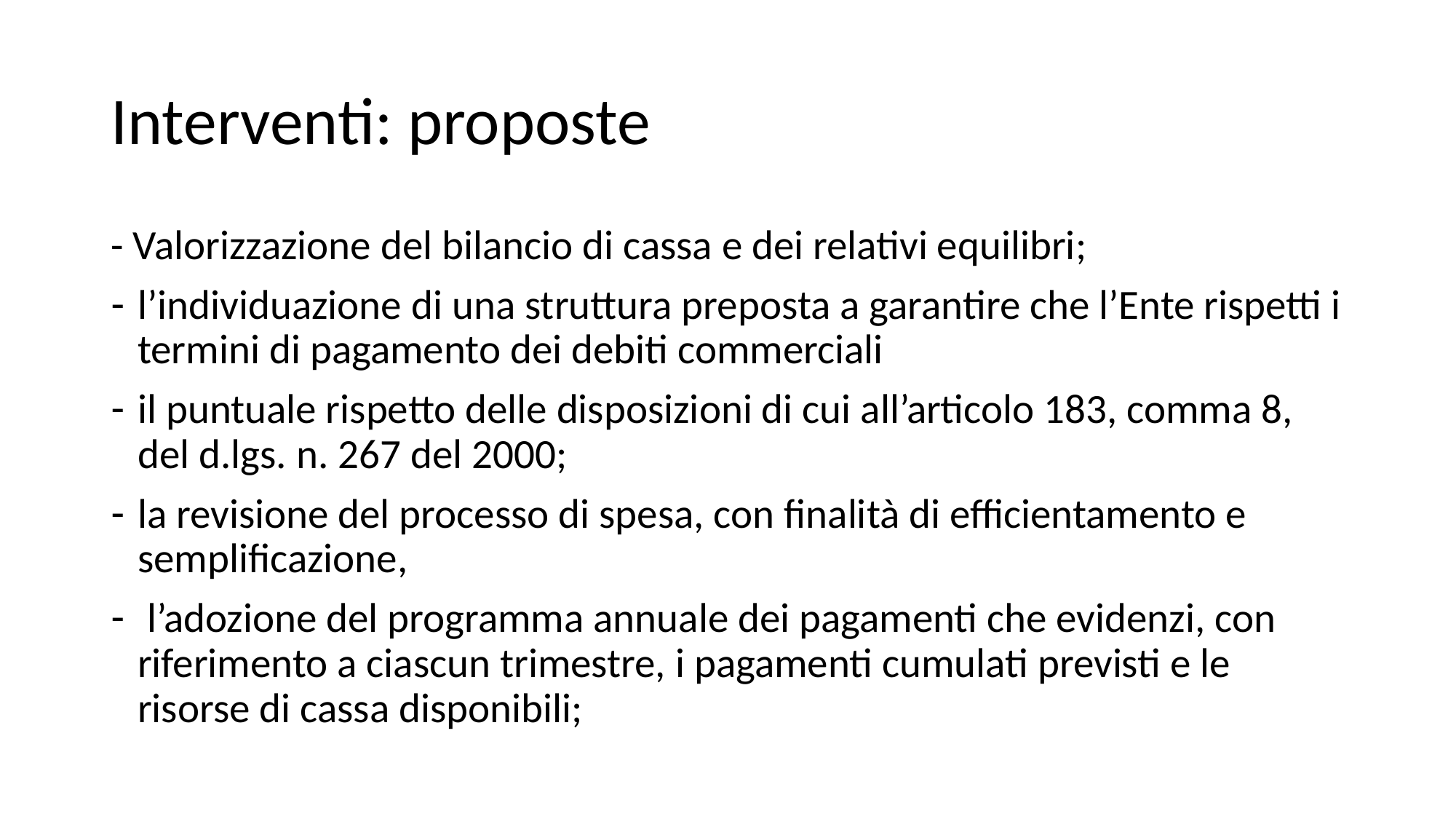

# Interventi: proposte
- Valorizzazione del bilancio di cassa e dei relativi equilibri;
l’individuazione di una struttura preposta a garantire che l’Ente rispetti i termini di pagamento dei debiti commerciali
il puntuale rispetto delle disposizioni di cui all’articolo 183, comma 8, del d.lgs. n. 267 del 2000;
la revisione del processo di spesa, con finalità di efficientamento e semplificazione,
 l’adozione del programma annuale dei pagamenti che evidenzi, con riferimento a ciascun trimestre, i pagamenti cumulati previsti e le risorse di cassa disponibili;